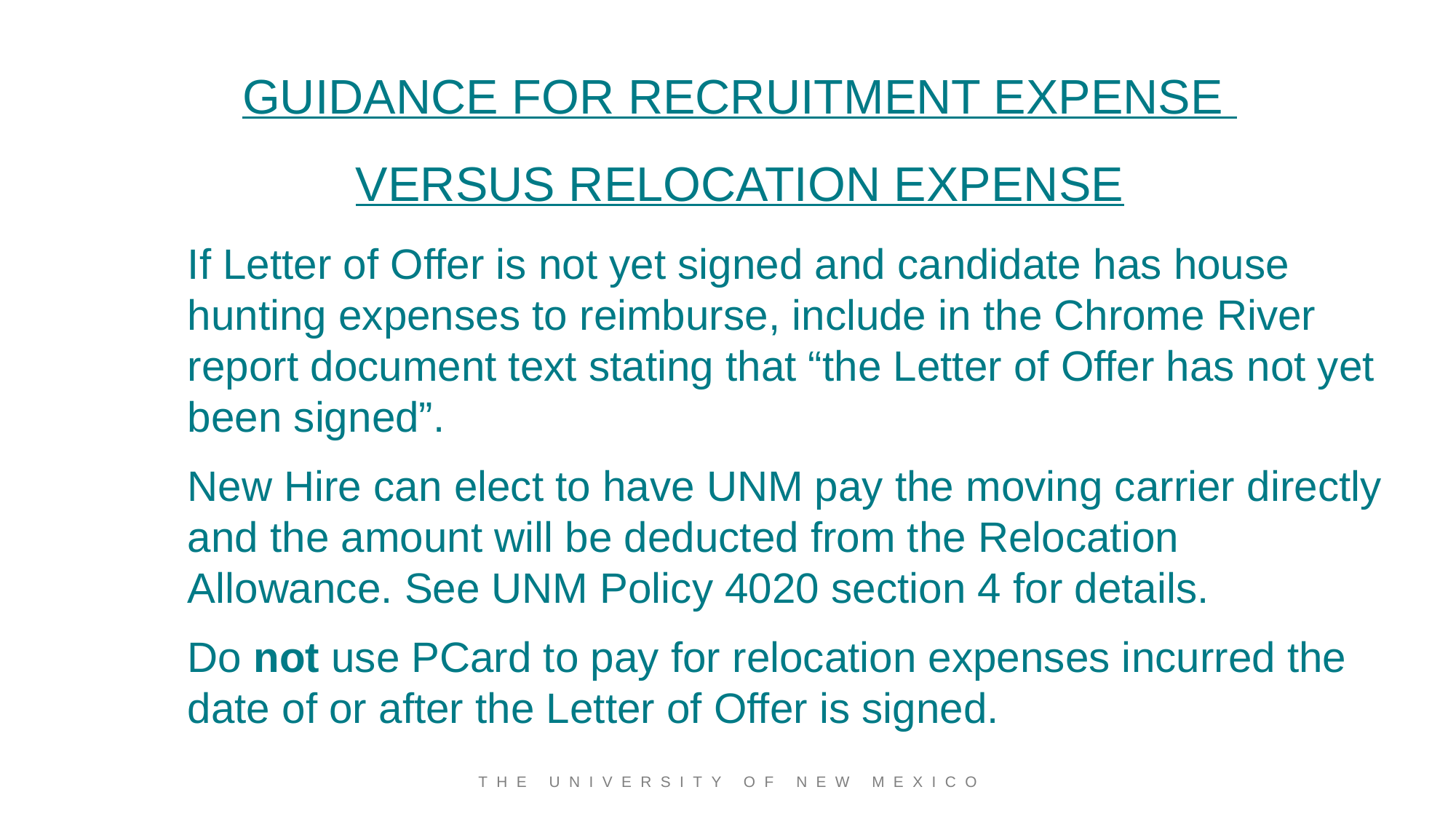

GUIDANCE FOR RECRUITMENT EXPENSE
VERSUS RELOCATION EXPENSE
If Letter of Offer is not yet signed and candidate has house hunting expenses to reimburse, include in the Chrome River report document text stating that “the Letter of Offer has not yet been signed”.
New Hire can elect to have UNM pay the moving carrier directly and the amount will be deducted from the Relocation Allowance. See UNM Policy 4020 section 4 for details.
Do not use PCard to pay for relocation expenses incurred the date of or after the Letter of Offer is signed.
THE UNIVERSITY OF NEW MEXICO